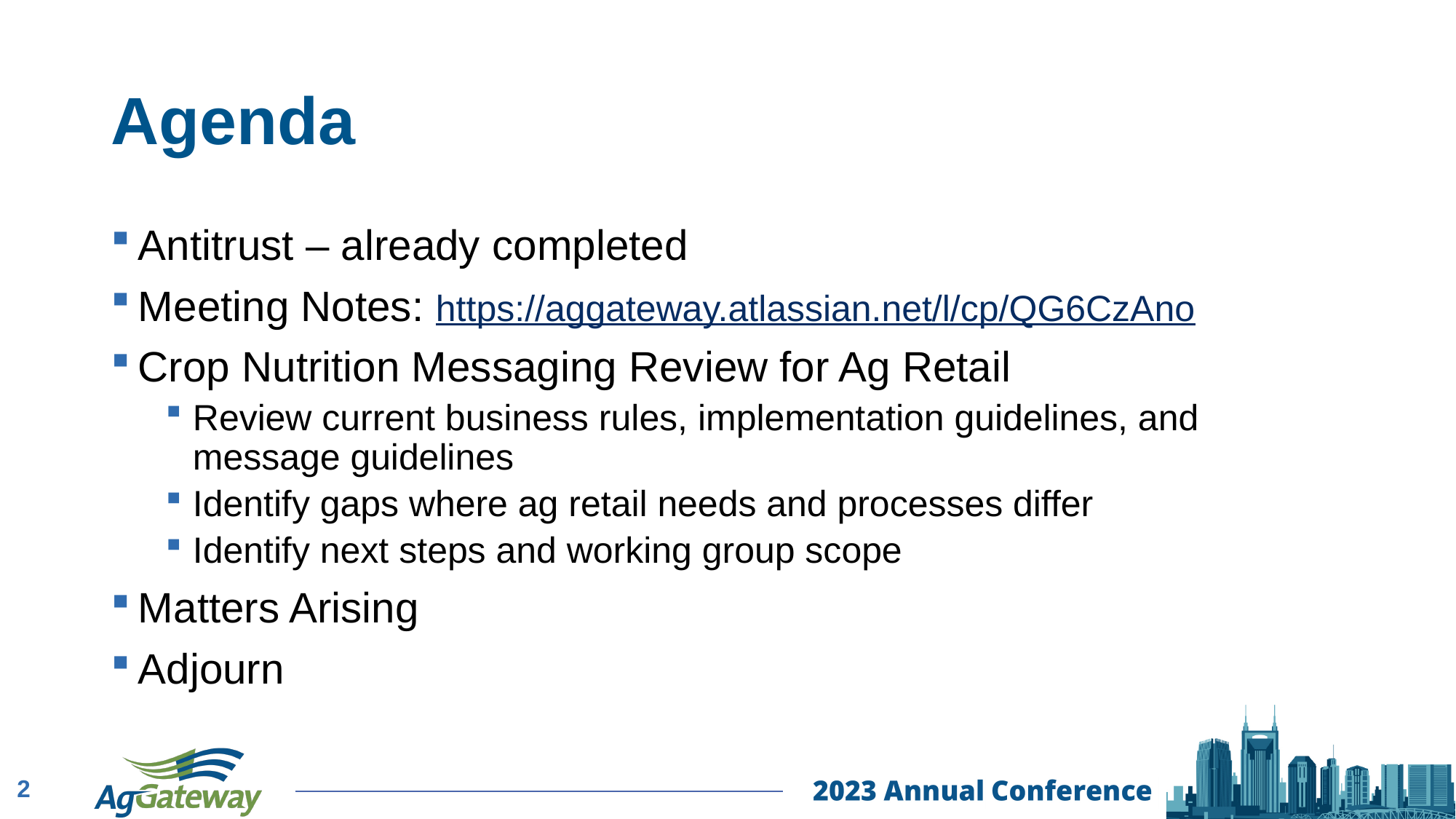

# Agenda
Antitrust – already completed
Meeting Notes: https://aggateway.atlassian.net/l/cp/QG6CzAno
Crop Nutrition Messaging Review for Ag Retail
Review current business rules, implementation guidelines, and message guidelines
Identify gaps where ag retail needs and processes differ
Identify next steps and working group scope
Matters Arising
Adjourn
2